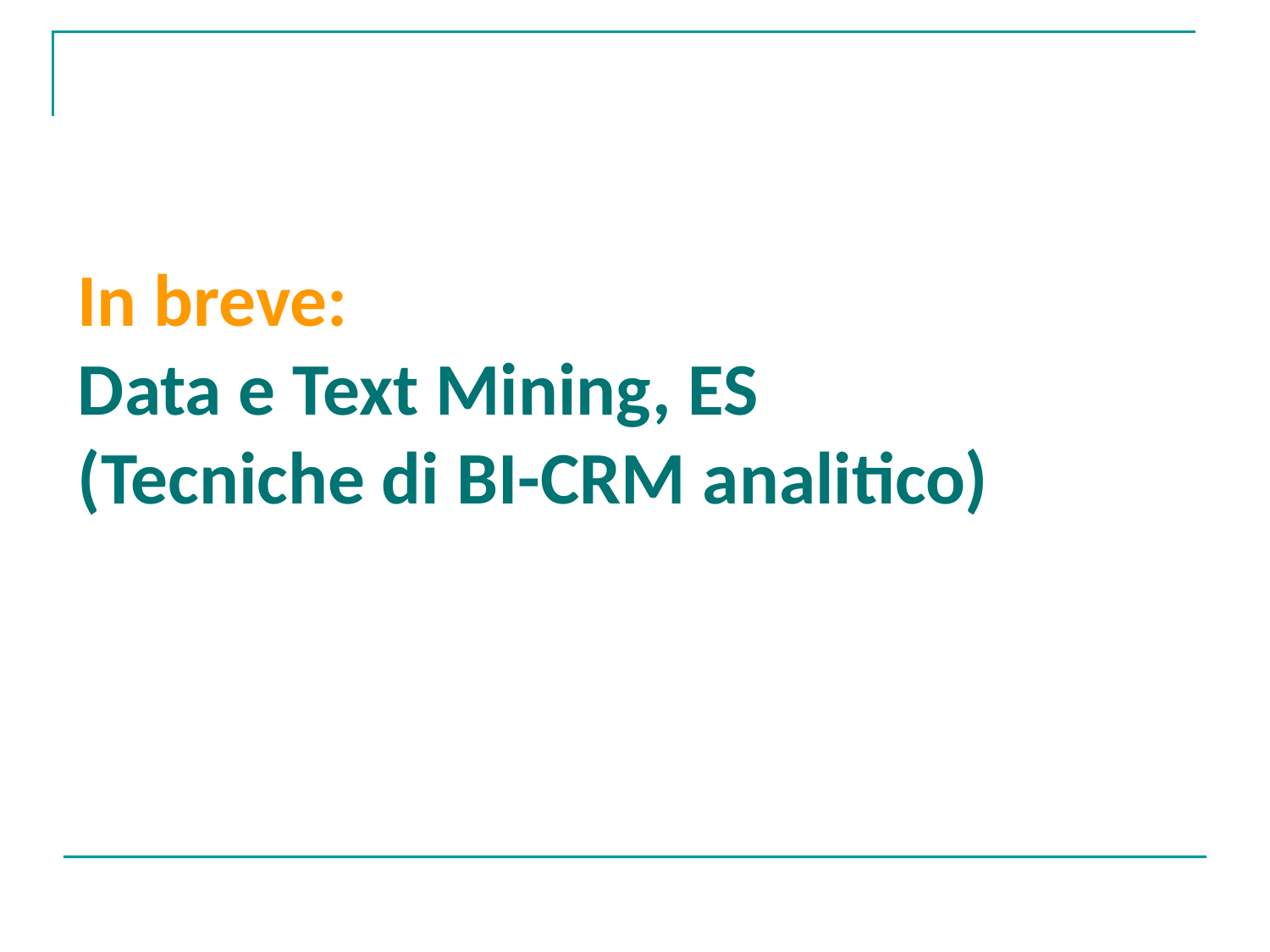

In breve:
Data e Text Mining, ES
(Tecniche di BI-CRM analitico)